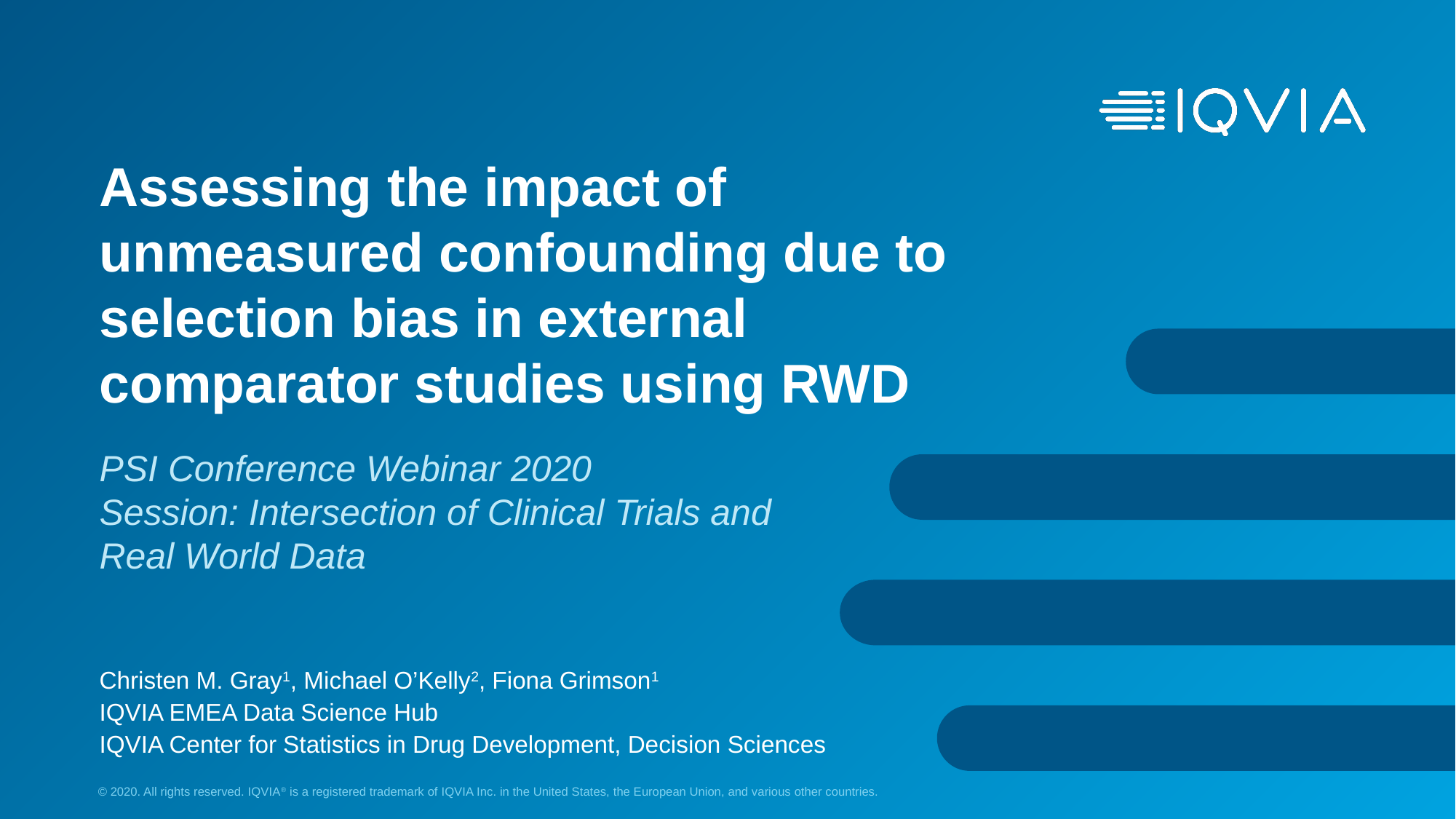

# Assessing the impact of unmeasured confounding due to selection bias in external comparator studies using RWD
PSI Conference Webinar 2020
Session: Intersection of Clinical Trials and Real World Data
Christen M. Gray1, Michael O’Kelly2, Fiona Grimson1
IQVIA EMEA Data Science Hub
IQVIA Center for Statistics in Drug Development, Decision Sciences